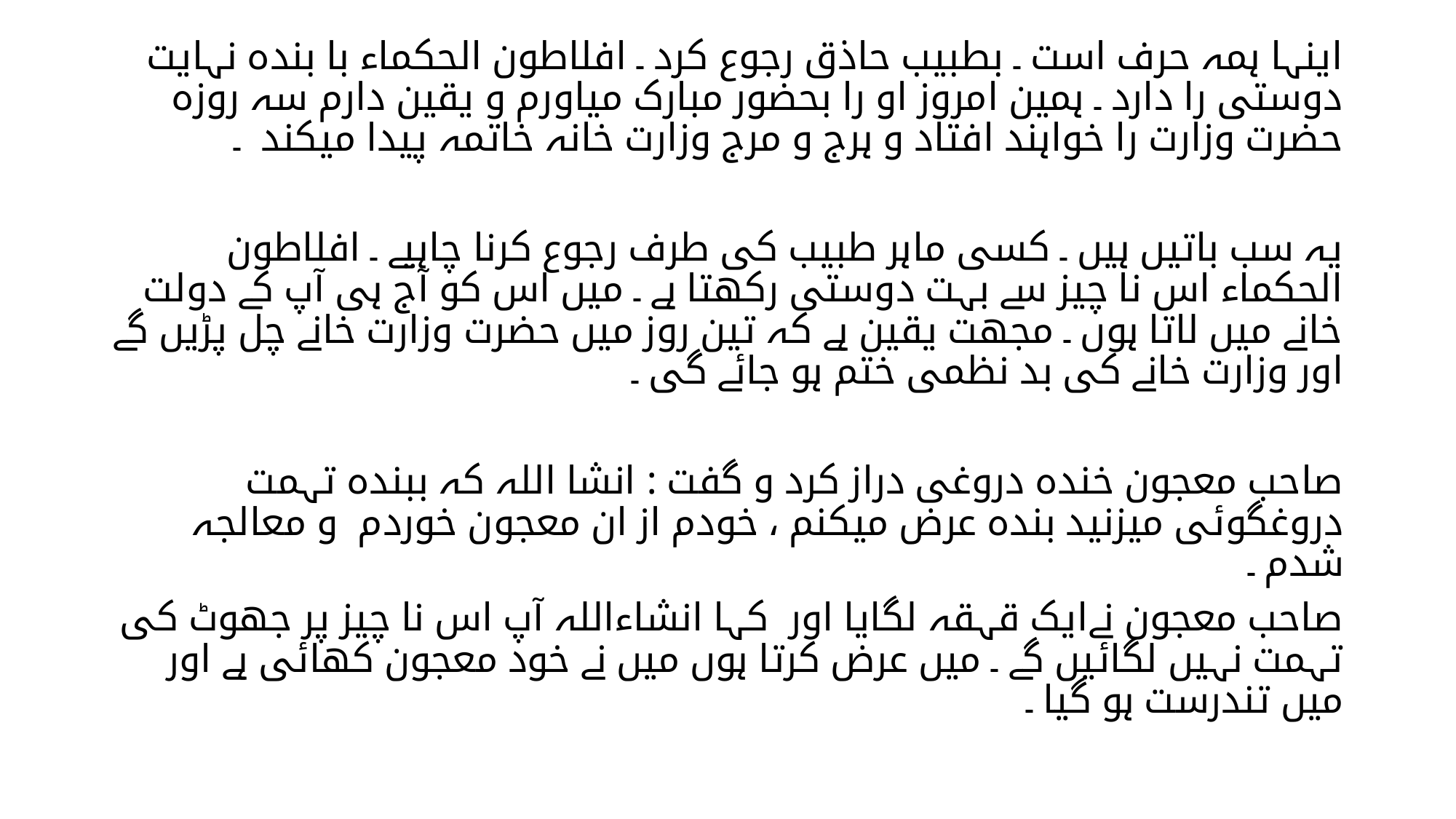

اینہا ہمہ حرف است ۔ بطبیب حاذق رجوع کرد ۔ افلاطون الحکماء با بندہ نہایت دوستی را دارد ۔ ہمین امروز او را بحضور مبارک میاورم و یقین دارم سہ روزہ حضرت وزارت را خواہند افتاد و ہرج و مرج وزارت خانہ خاتمہ پیدا میکند  ۔

یہ سب باتیں ہیں ۔ کسی ماہر طبیب کی طرف رجوع کرنا چاہیے ۔ افلاطون الحکماء اس نا چیز سے بہت دوستی رکھتا ہے ۔ میں اس کو آج ہی آپ کے دولت خانے میں لاتا ہوں ۔ مجھت یقین ہے کہ تین روز میں حضرت وزارت خانے چل پڑیں گے اور وزارت خانے کی بد نظمی ختم ہو جائے گی ۔

صاحب معجون خندہ دروغی دراز کرد و گفت : انشا اللہ کہ ببندہ تہمت دروغگوئی میزنید بندہ عرض میکنم ، خودم از ان معجون خوردم  و معالجہ شدم ۔
صاحب معجون نےایک قہقہ لگایا اور  کہا انشاءاللہ آپ اس نا چیز پر جھوٹ کی تہمت نہیں لگائیں گے ۔ میں عرض کرتا ہوں میں نے خود معجون کھائی ہے اور میں تندرست ہو گیا ۔